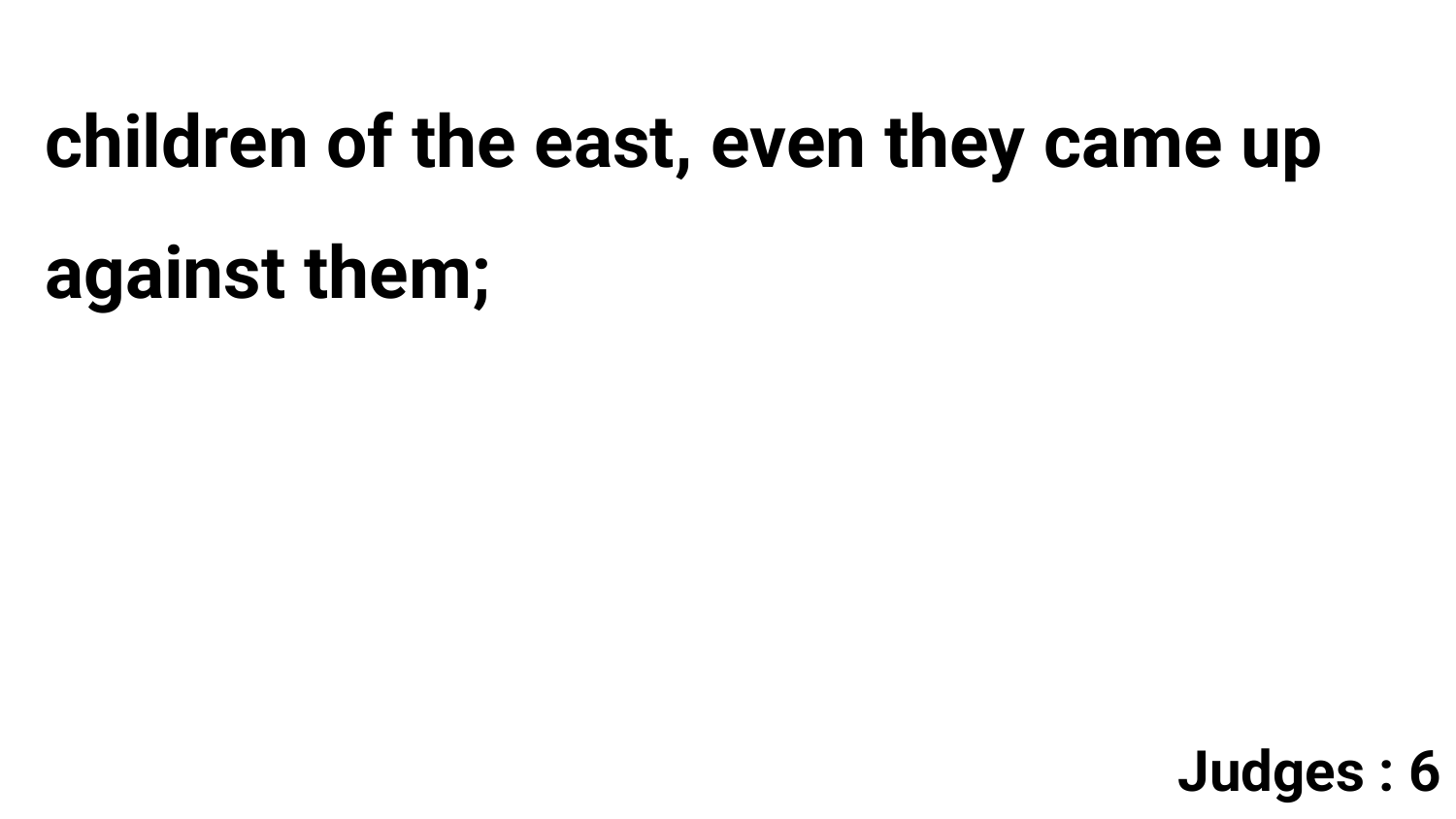

children of the east, even they came up against them;
Judges : 6